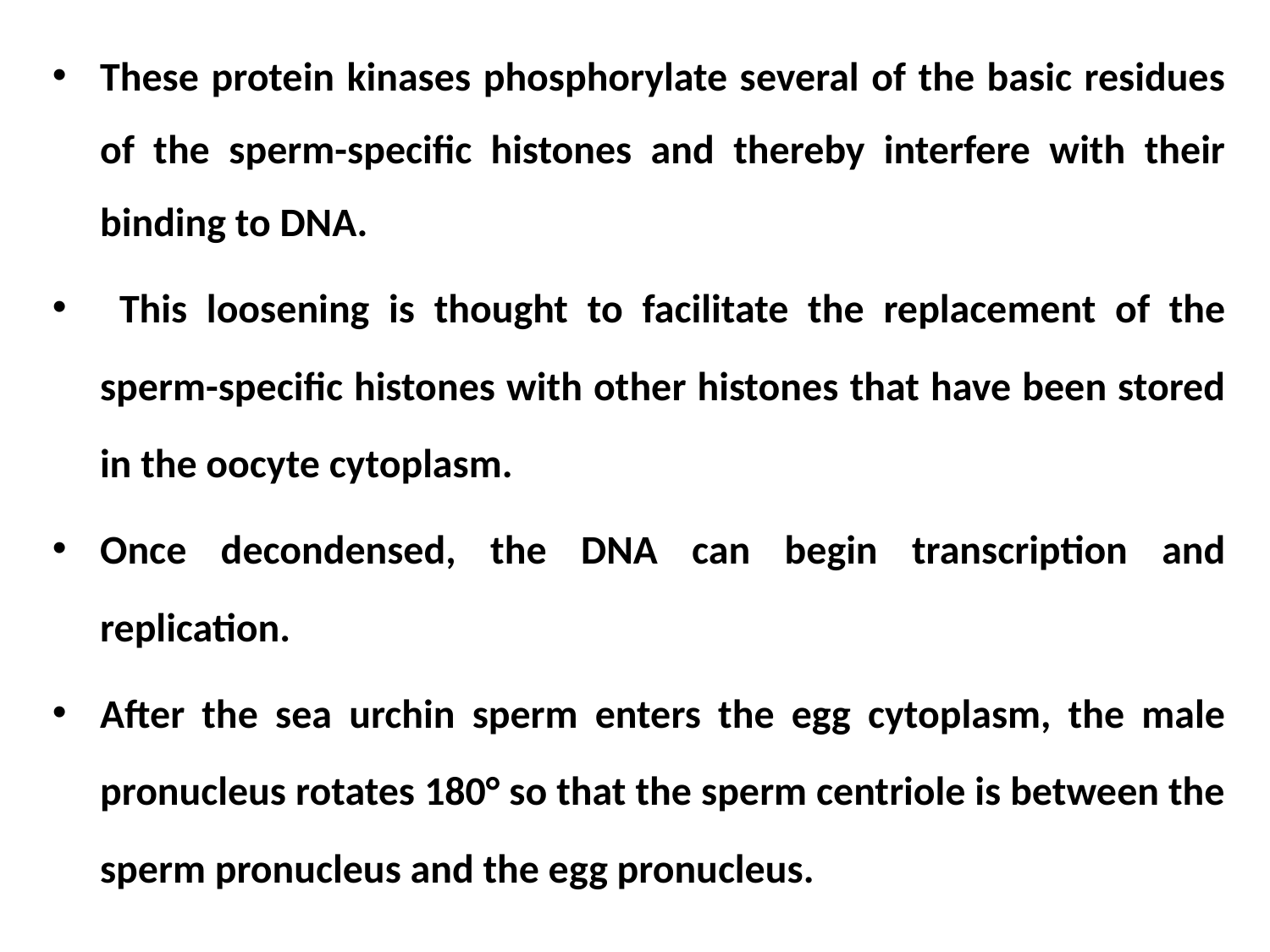

These protein kinases phosphorylate several of the basic residues of the sperm-specific histones and thereby interfere with their binding to DNA.
 This loosening is thought to facilitate the replacement of the sperm-specific histones with other histones that have been stored in the oocyte cytoplasm.
Once decondensed, the DNA can begin transcription and replication.
After the sea urchin sperm enters the egg cytoplasm, the male pronucleus rotates 180° so that the sperm centriole is between the sperm pronucleus and the egg pronucleus.